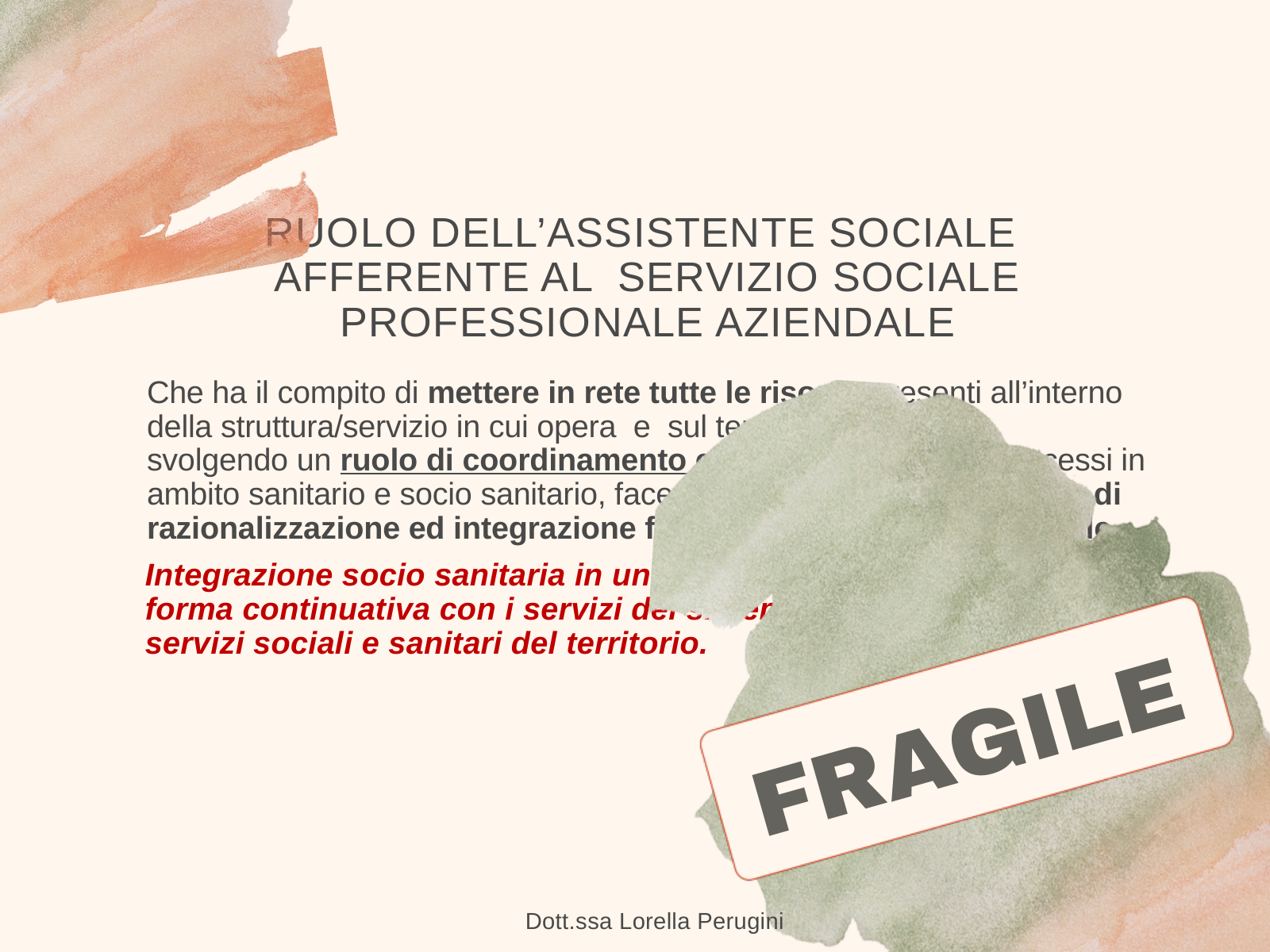

RUOLO DELL’ASSISTENTE SOCIALE  AFFERENTE AL  SERVIZIO SOCIALE PROFESSIONALE AZIENDALE

Che ha il compito di mettere in rete tutte le risorse presenti all’interno della struttura/servizio in cui opera  e  sul territorio…
svolgendo un ruolo di coordinamento e collaborazione nei processi in ambito sanitario e socio sanitario, facendosi promotore di strategie di razionalizzazione ed integrazione fra il sistema sanitario e sociale.

Integrazione socio sanitaria in un’ottica di raccordo, in forma continuativa con i servizi del sistema salute e dei servizi sociali e sanitari del territorio.

FRAGILE
Dott.ssa Lorella Perugini